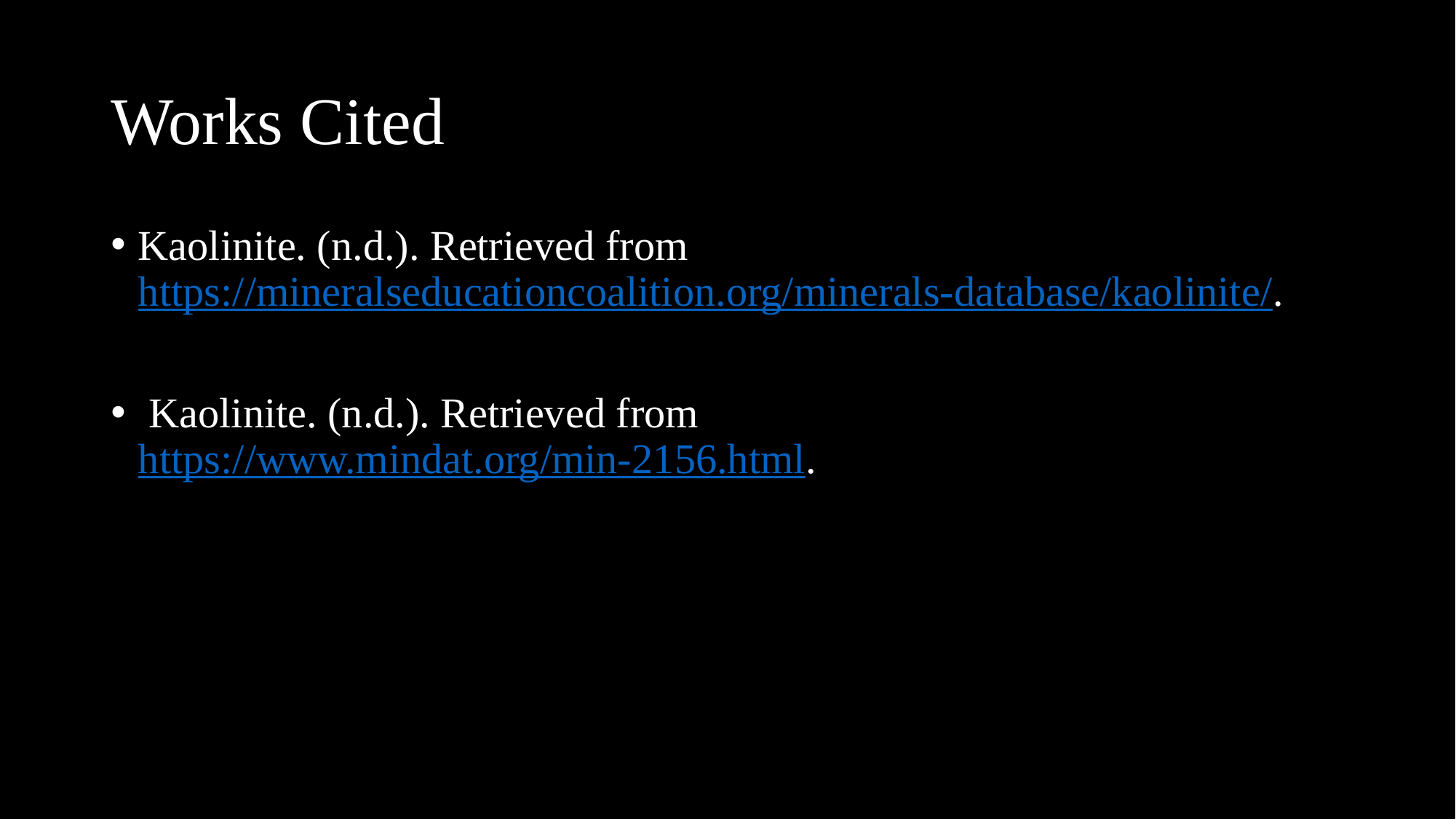

# Works Cited
Kaolinite. (n.d.). Retrieved from https://mineralseducationcoalition.org/minerals-database/kaolinite/.

 Kaolinite. (n.d.). Retrieved from https://www.mindat.org/min-2156.html.